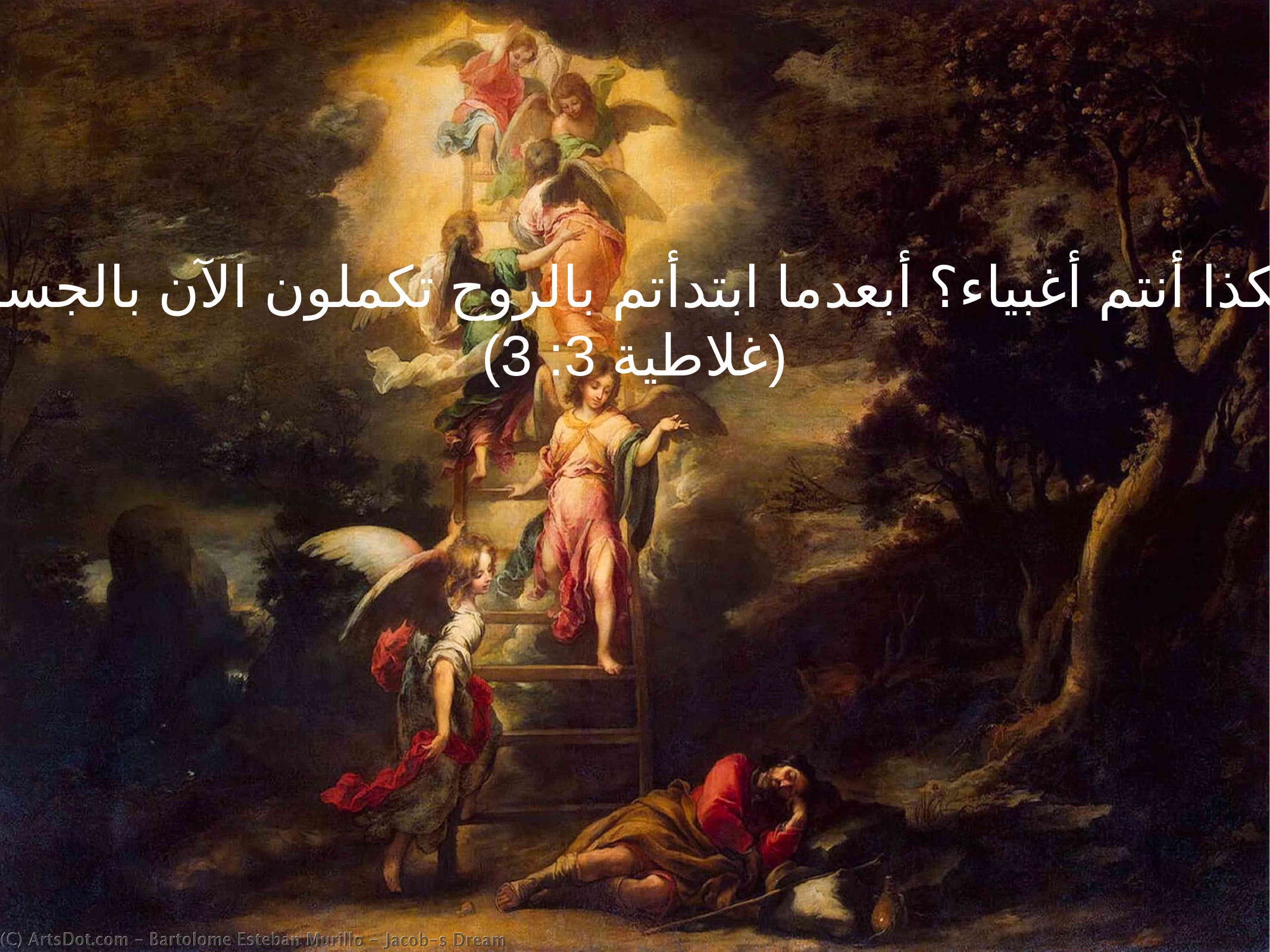

أهكذا أنتم أغبياء؟ أبعدما ابتدأتم بالروح تكملون الآن بالجسد؟
(غلاطية 3: 3)